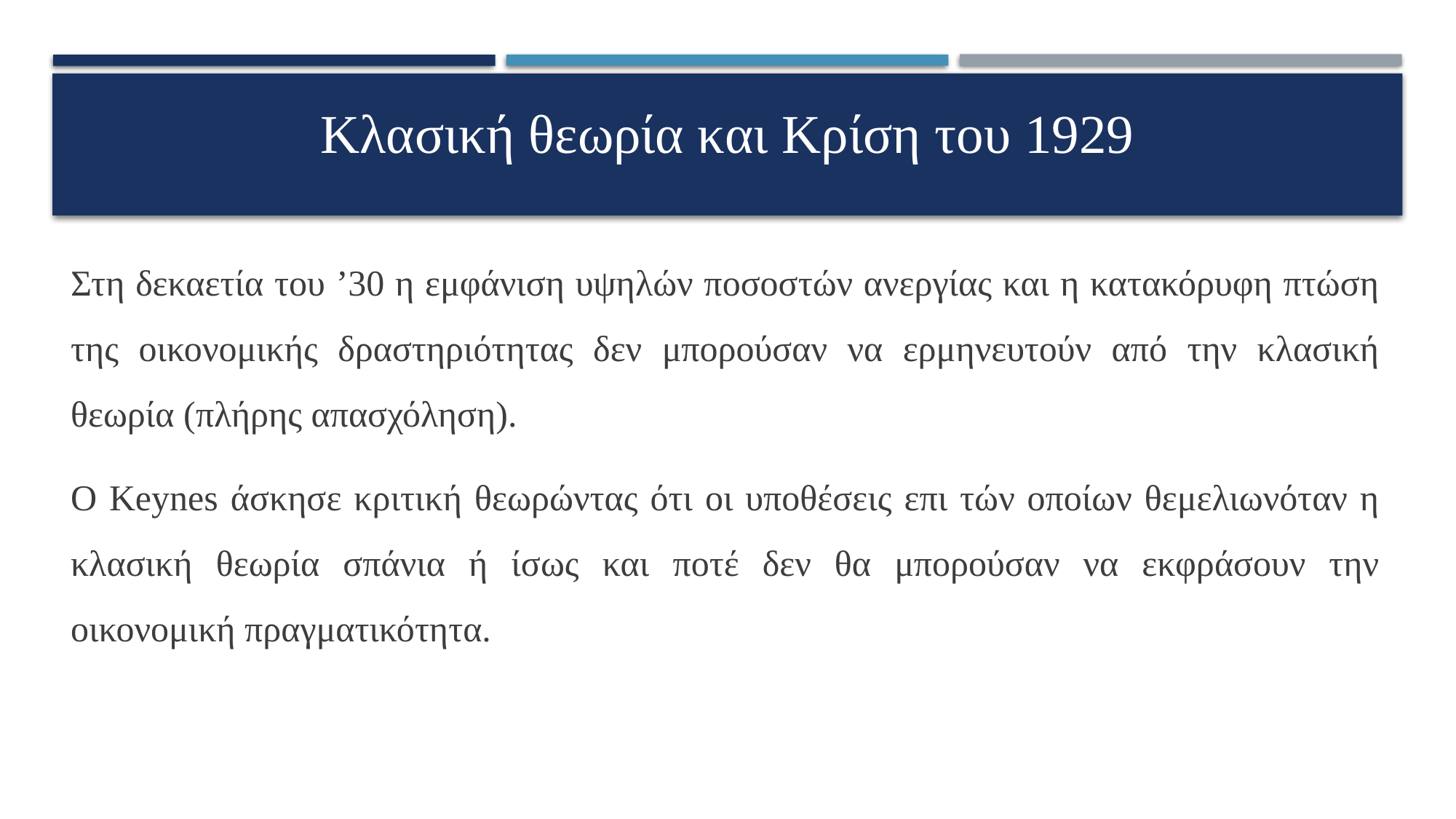

# Κλασική θεωρία και Κρίση του 1929
Στη δεκαετία του ’30 η εμφάνιση υψηλών ποσοστών ανεργίας και η κατακόρυφη πτώση της οικονομικής δραστηριότητας δεν μπορούσαν να ερμηνευτούν από την κλασική θεωρία (πλήρης απασχόληση).
Ο Keynes άσκησε κριτική θεωρώντας ότι οι υποθέσεις επι τών οποίων θεμελιωνόταν η κλασική θεωρία σπάνια ή ίσως και ποτέ δεν θα μπορούσαν να εκφράσουν την οικονομική πραγματικότητα.